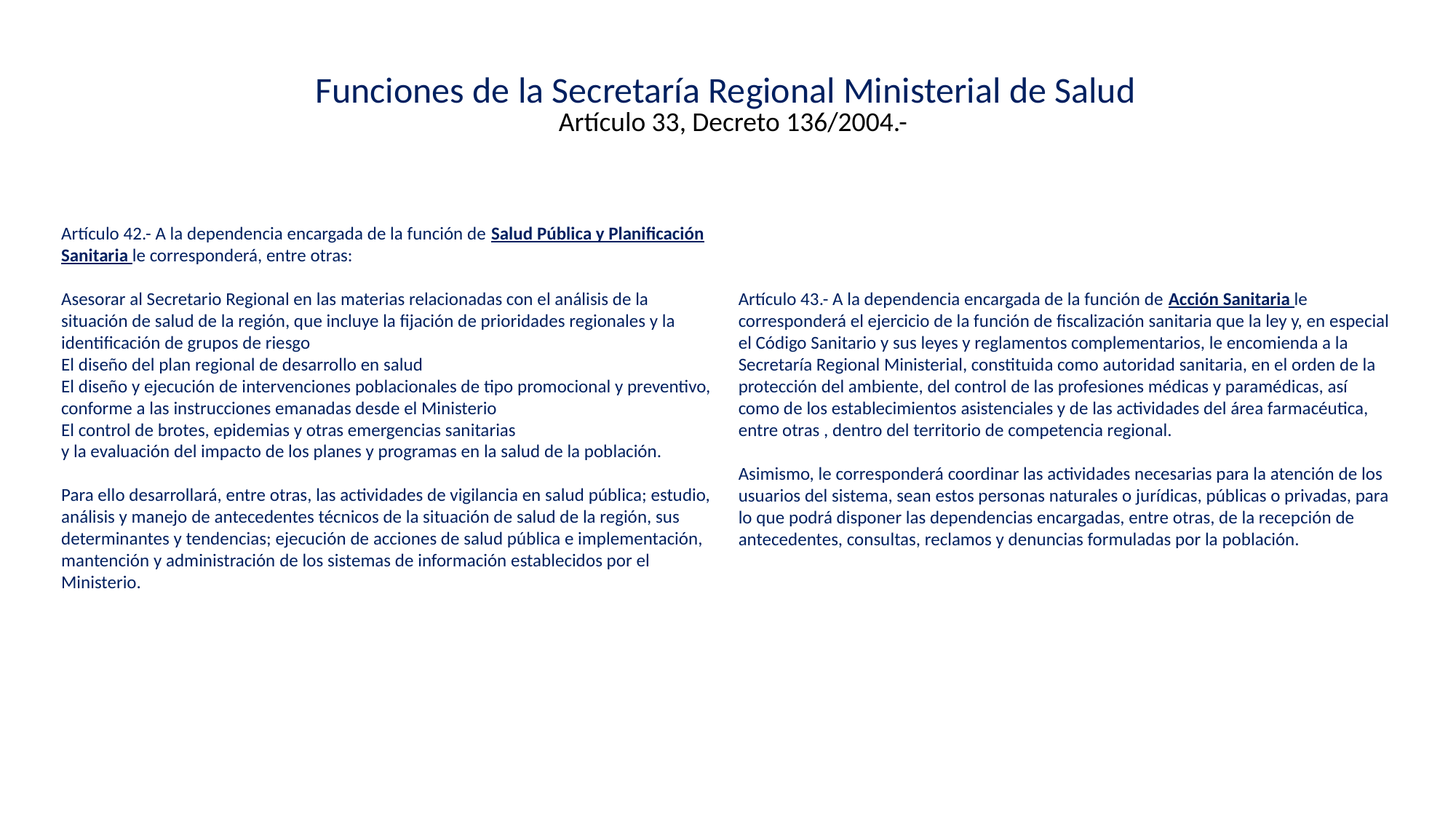

Funciones de la Secretaría Regional Ministerial de Salud
Artículo 33, Decreto 136/2004.-

Artículo 42.- A la dependencia encargada de la función de Salud Pública y Planificación Sanitaria le corresponderá, entre otras:

Asesorar al Secretario Regional en las materias relacionadas con el análisis de la situación de salud de la región, que incluye la fijación de prioridades regionales y la identificación de grupos de riesgo
El diseño del plan regional de desarrollo en salud
El diseño y ejecución de intervenciones poblacionales de tipo promocional y preventivo, conforme a las instrucciones emanadas desde el Ministerio
El control de brotes, epidemias y otras emergencias sanitarias
y la evaluación del impacto de los planes y programas en la salud de la población.

Para ello desarrollará, entre otras, las actividades de vigilancia en salud pública; estudio, análisis y manejo de antecedentes técnicos de la situación de salud de la región, sus determinantes y tendencias; ejecución de acciones de salud pública e implementación, mantención y administración de los sistemas de información establecidos por el Ministerio.

Artículo 43.- A la dependencia encargada de la función de Acción Sanitaria le corresponderá el ejercicio de la función de fiscalización sanitaria que la ley y, en especial el Código Sanitario y sus leyes y reglamentos complementarios, le encomienda a la Secretaría Regional Ministerial, constituida como autoridad sanitaria, en el orden de la protección del ambiente, del control de las profesiones médicas y paramédicas, así como de los establecimientos asistenciales y de las actividades del área farmacéutica, entre otras , dentro del territorio de competencia regional.

Asimismo, le corresponderá coordinar las actividades necesarias para la atención de los usuarios del sistema, sean estos personas naturales o jurídicas, públicas o privadas, para lo que podrá disponer las dependencias encargadas, entre otras, de la recepción de antecedentes, consultas, reclamos y denuncias formuladas por la población.